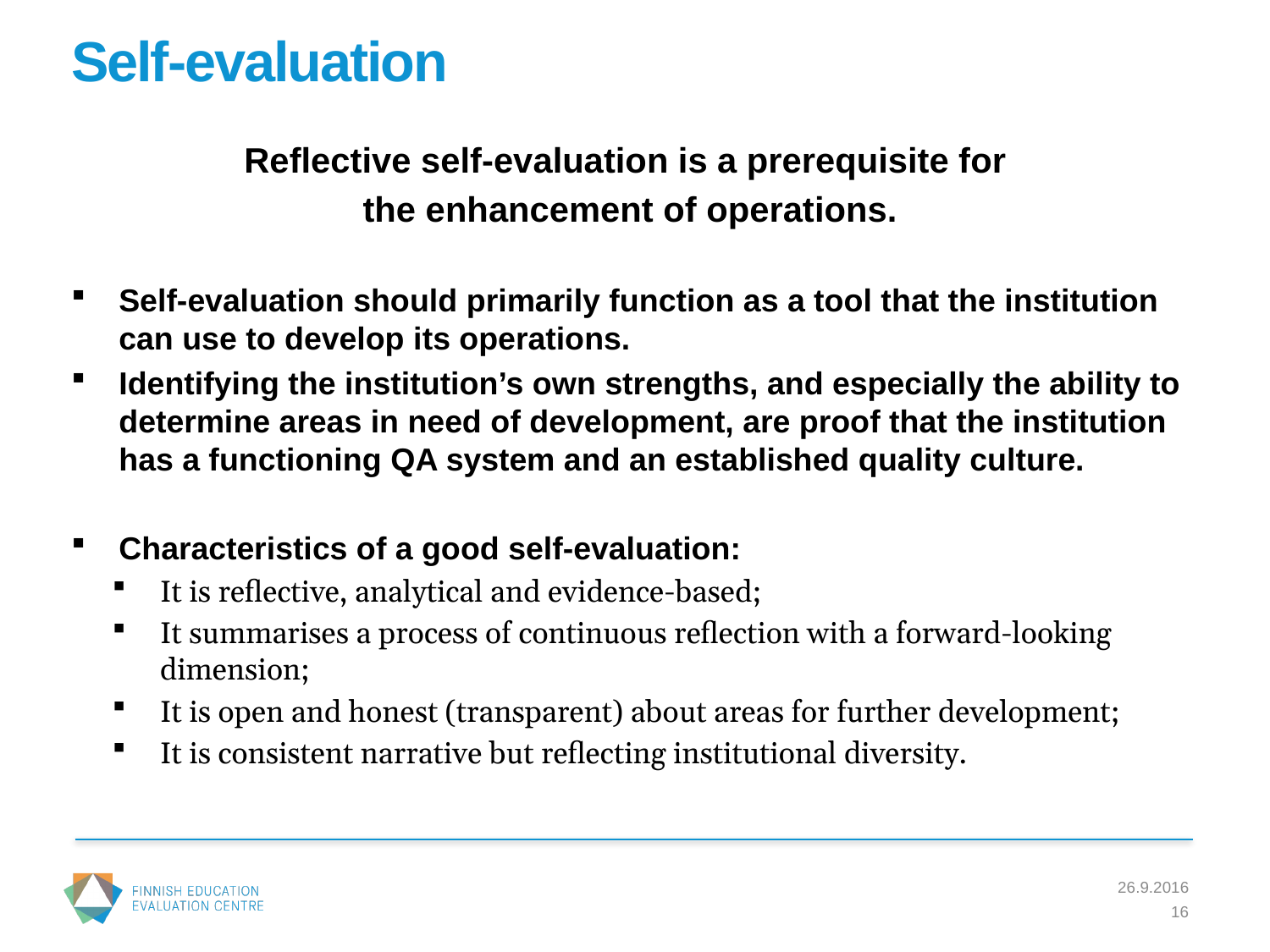

# Self-evaluation
Reflective self-evaluation is a prerequisite for
the enhancement of operations.

Self-evaluation should primarily function as a tool that the institution can use to develop its operations.
Identifying the institution’s own strengths, and especially the ability to determine areas in need of development, are proof that the institution has a functioning QA system and an established quality culture.

Characteristics of a good self-evaluation:
It is reflective, analytical and evidence-based;
It summarises a process of continuous reflection with a forward-looking dimension;
It is open and honest (transparent) about areas for further development;
It is consistent narrative but reflecting institutional diversity.
26.9.2016
16